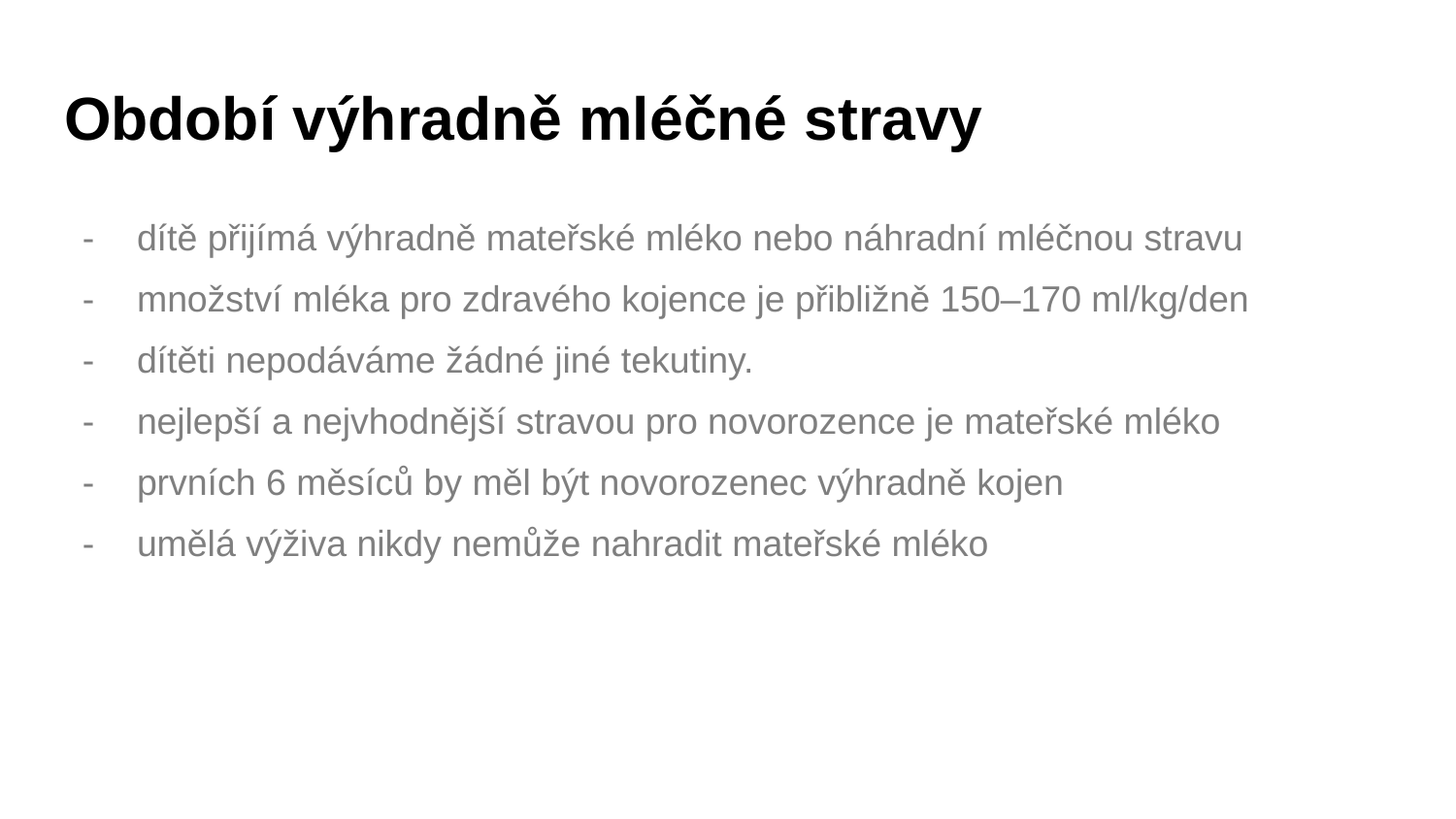

# Období výhradně mléčné stravy
dítě přijímá výhradně mateřské mléko nebo náhradní mléčnou stravu
množství mléka pro zdravého kojence je přibližně 150–170 ml/kg/den
dítěti nepodáváme žádné jiné tekutiny.
nejlepší a nejvhodnější stravou pro novorozence je mateřské mléko
prvních 6 měsíců by měl být novorozenec výhradně kojen
umělá výživa nikdy nemůže nahradit mateřské mléko